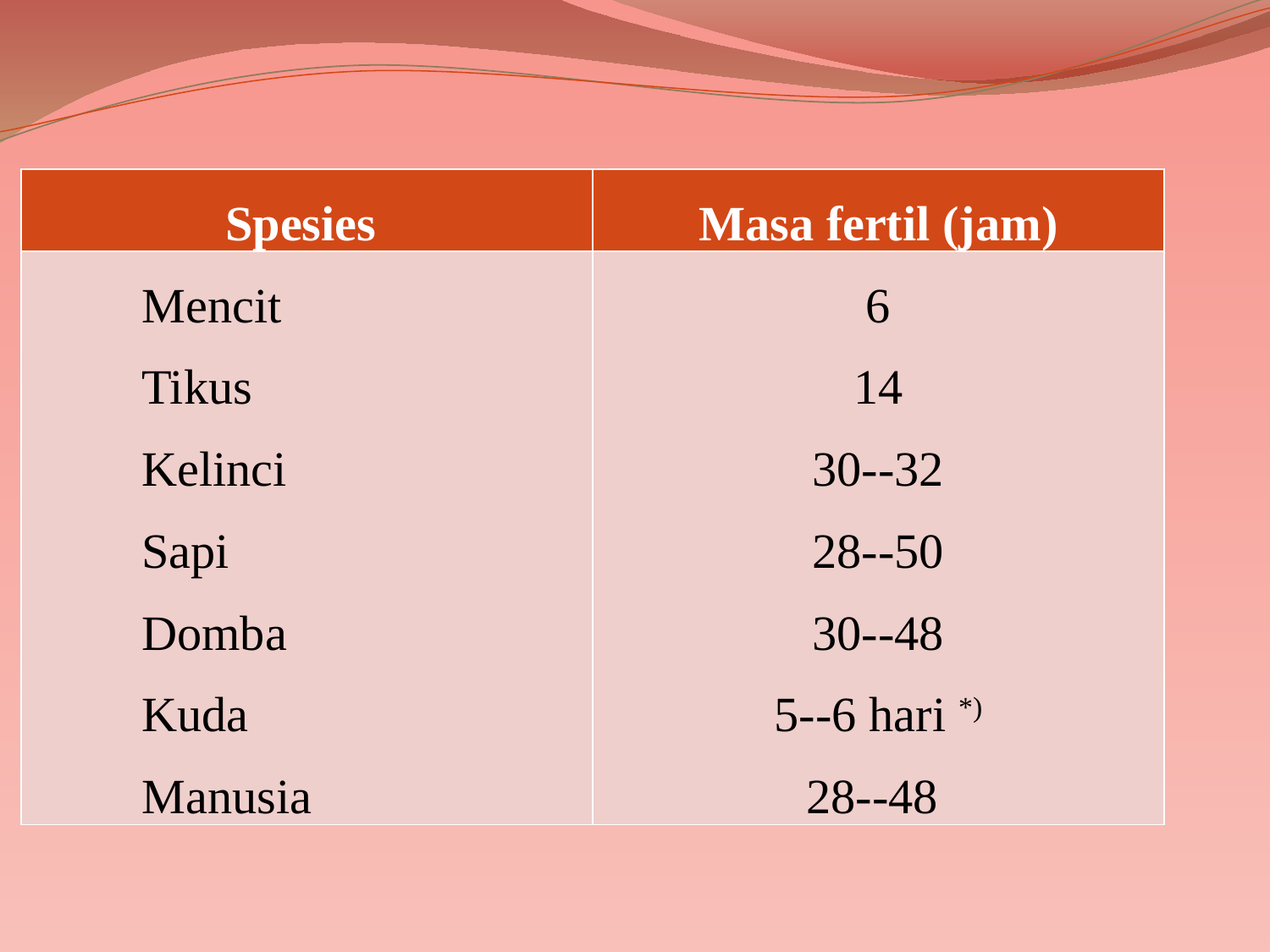

# KESUBURAN SPERMA
| Spesies | Masa fertil (jam) |
| --- | --- |
| Mencit Tikus Kelinci Sapi Domba Kuda Manusia | 6 14 30--32 28--50 30--48 5--6 hari \*) 28--48 |